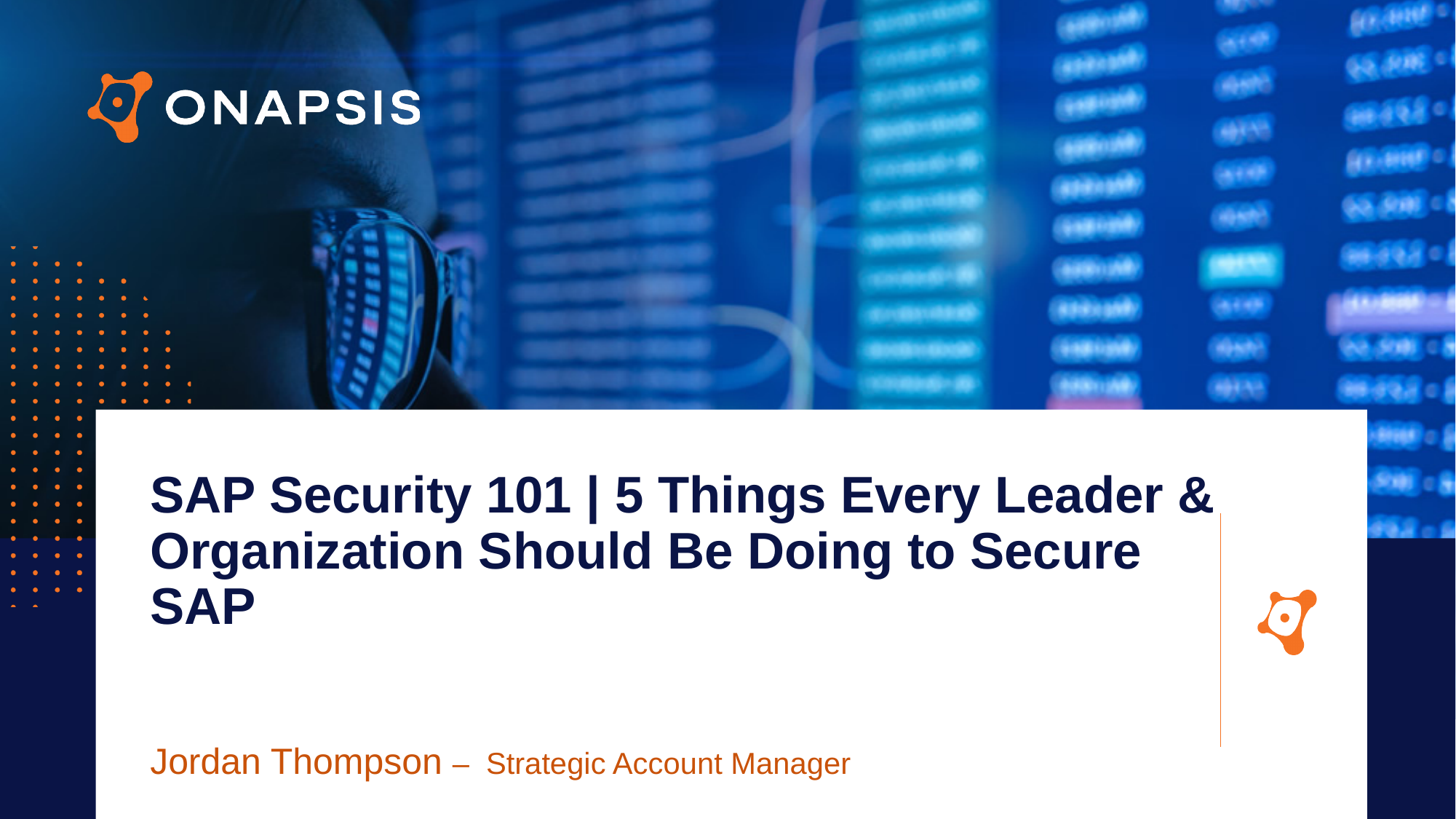

SAP Security 101 | 5 Things Every Leader & Organization Should Be Doing to Secure SAP

Jordan Thompson –  Strategic Account Manager